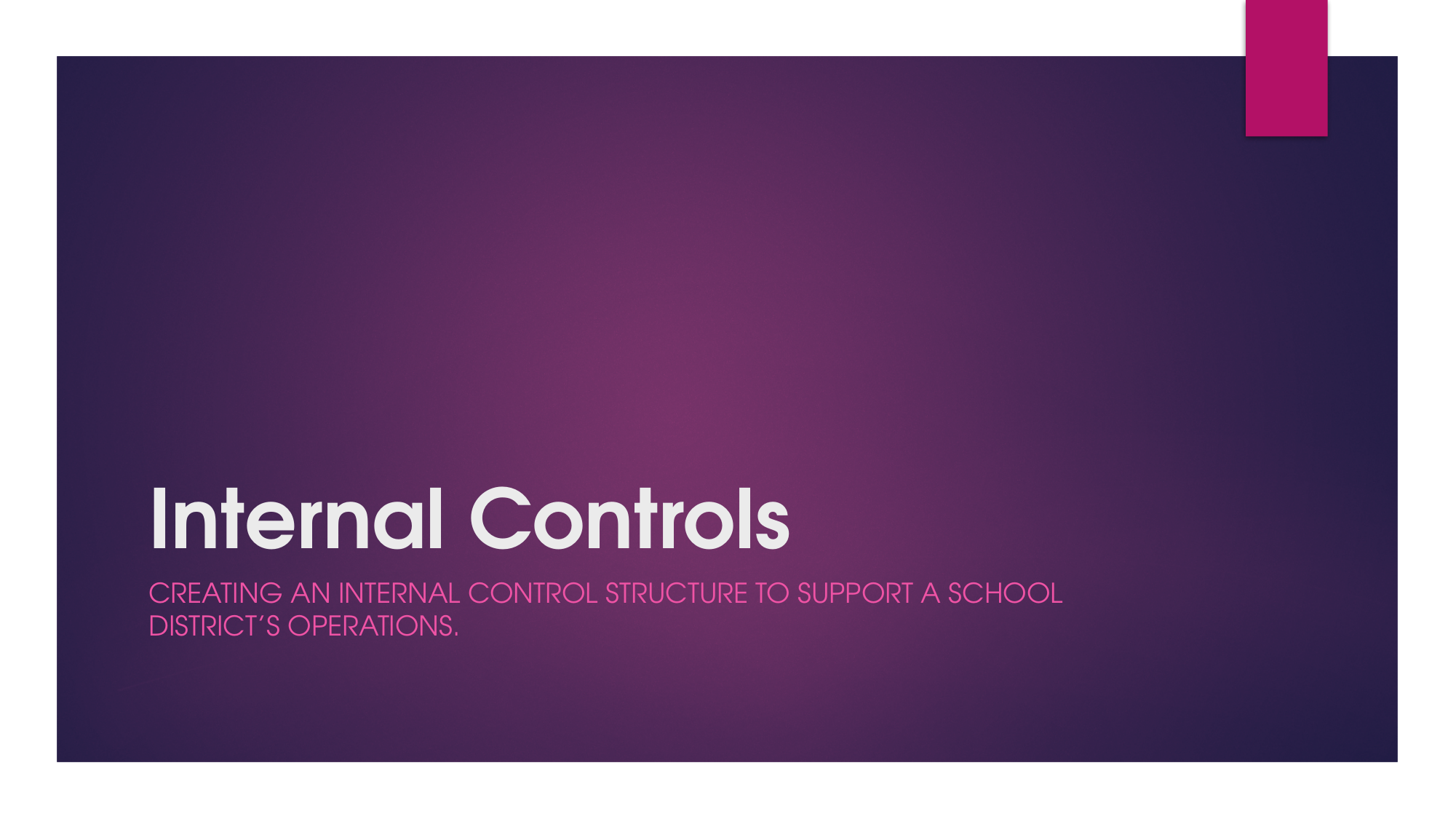

# Internal Controls
Creating an Internal Control Structure to Support a School District’s Operations.